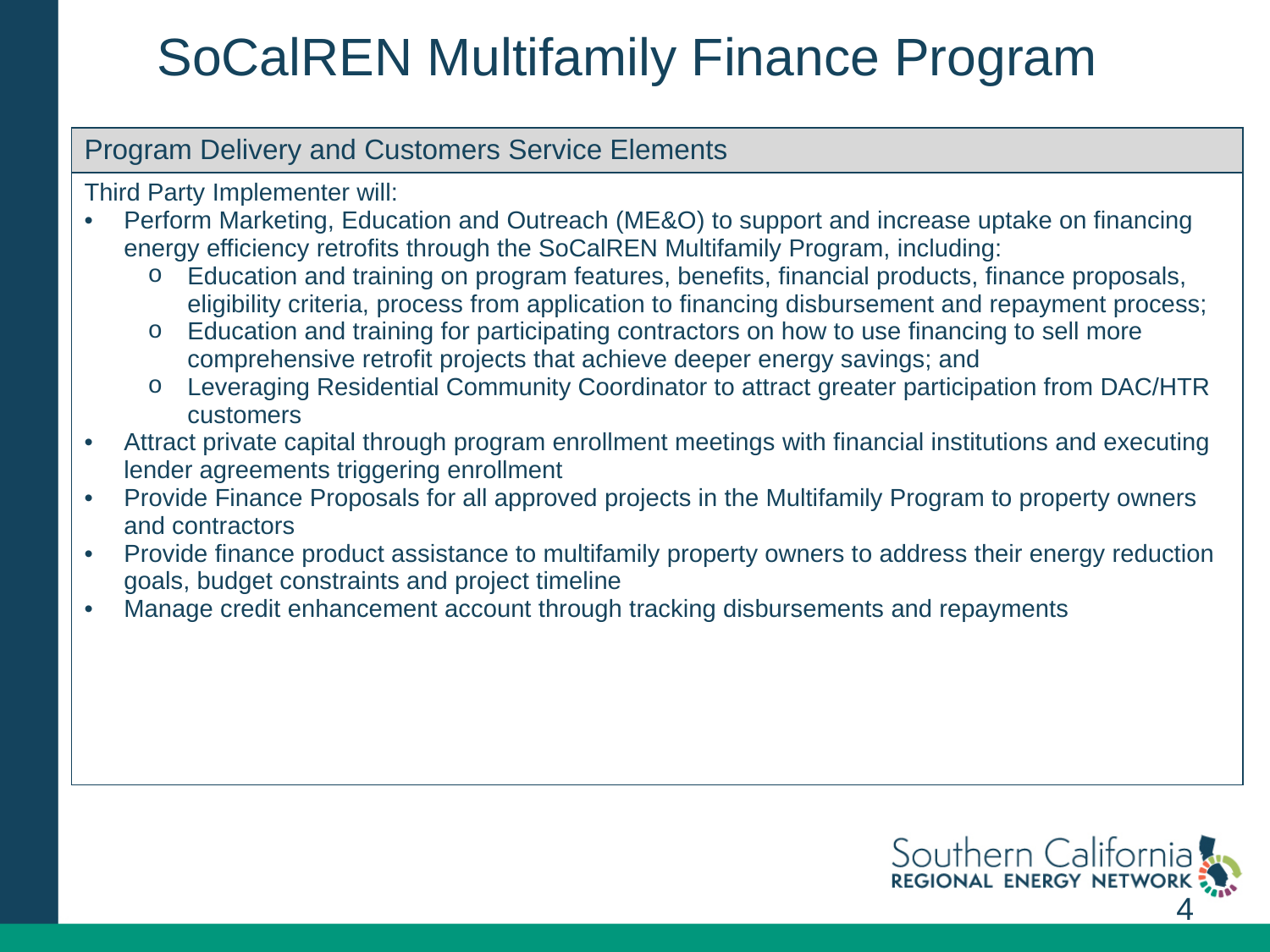

# SoCalREN Multifamily Finance Program
| Program Delivery and Customers Service Elements |
| --- |
| Third Party Implementer will: Perform Marketing, Education and Outreach (ME&O) to support and increase uptake on financing energy efficiency retrofits through the SoCalREN Multifamily Program, including: Education and training on program features, benefits, financial products, finance proposals, eligibility criteria, process from application to financing disbursement and repayment process; Education and training for participating contractors on how to use financing to sell more comprehensive retrofit projects that achieve deeper energy savings; and Leveraging Residential Community Coordinator to attract greater participation from DAC/HTR customers Attract private capital through program enrollment meetings with financial institutions and executing lender agreements triggering enrollment Provide Finance Proposals for all approved projects in the Multifamily Program to property owners and contractors Provide finance product assistance to multifamily property owners to address their energy reduction goals, budget constraints and project timeline Manage credit enhancement account through tracking disbursements and repayments |
4